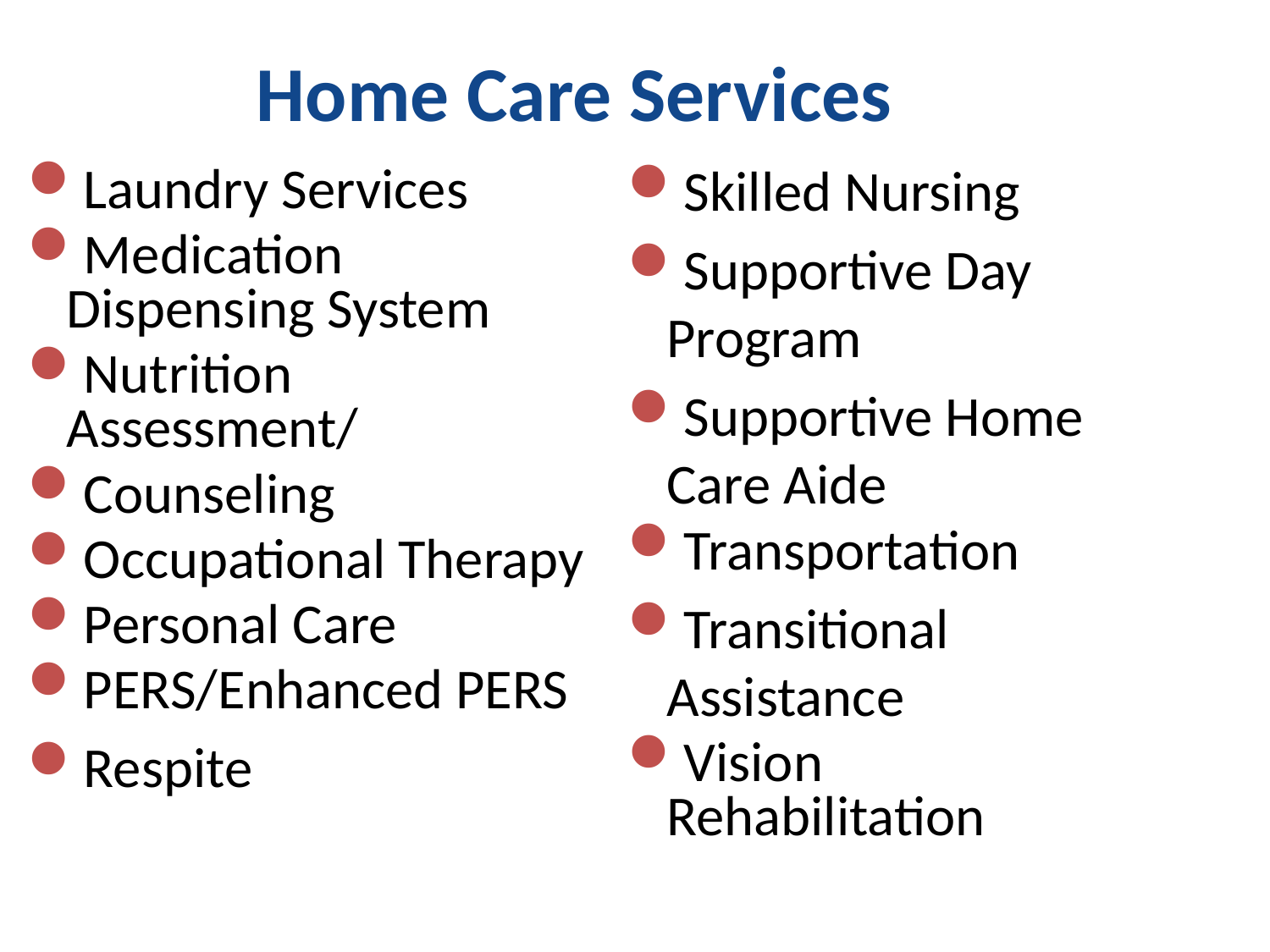

# Home Care Services
Skilled Nursing
Supportive Day Program
Supportive Home Care Aide
Transportation
Transitional Assistance
Vision Rehabilitation
Laundry Services
Medication Dispensing System
Nutrition Assessment/
Counseling
Occupational Therapy
Personal Care
PERS/Enhanced PERS
Respite